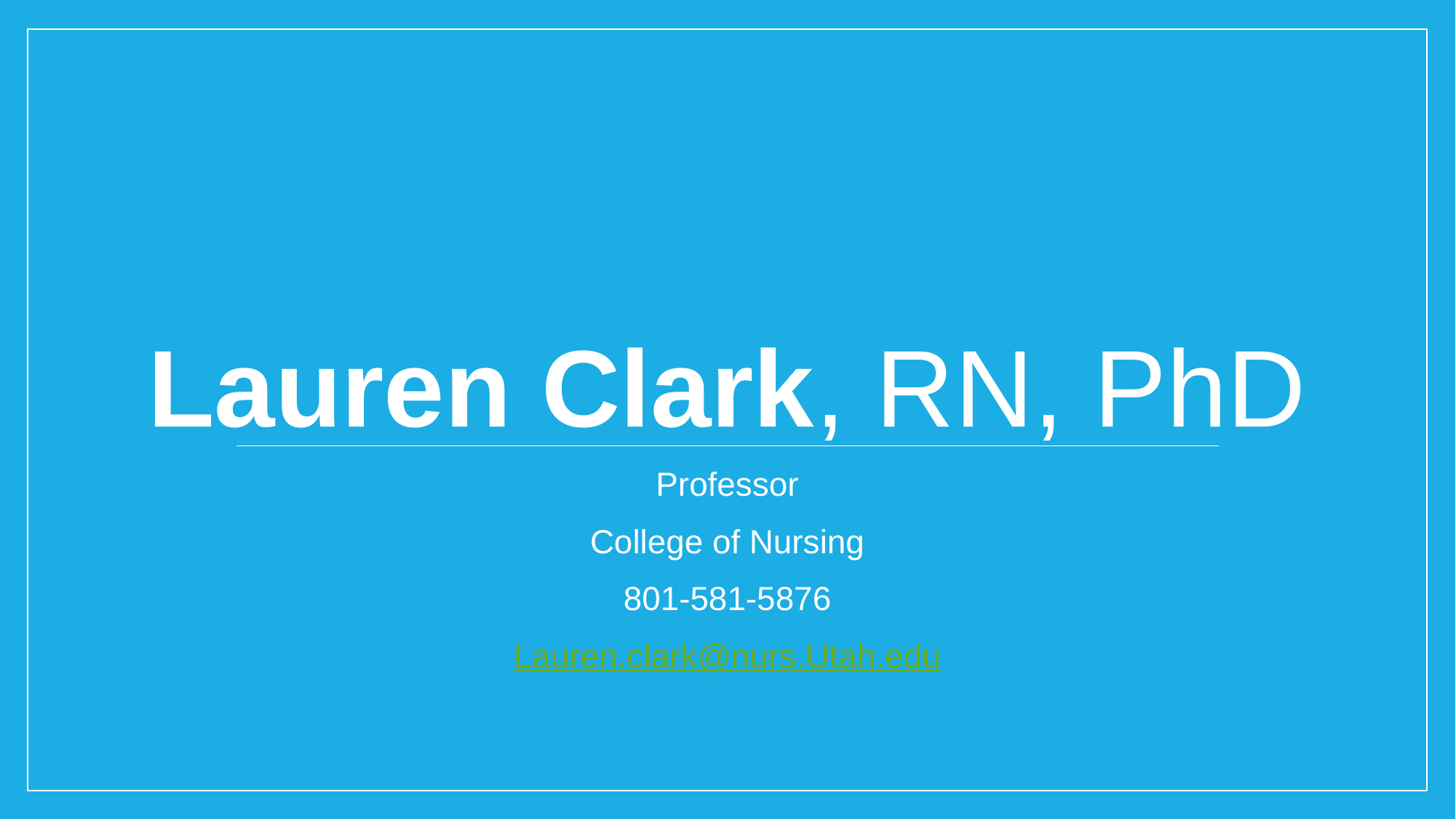

# Lauren Clark, RN, PhD
Professor
College of Nursing
801-581-5876
Lauren.clark@nurs.Utah.edu